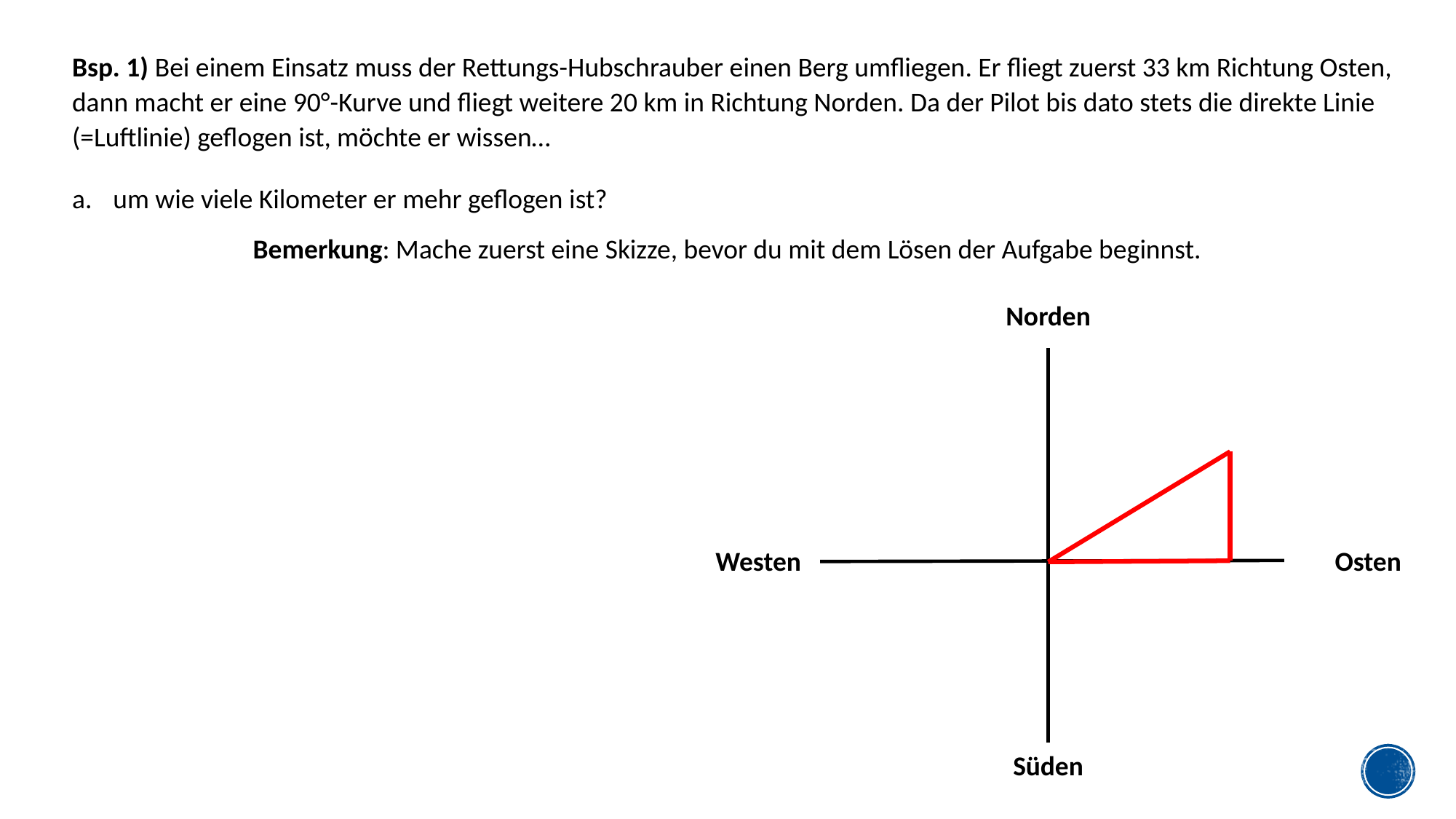

Bsp. 1) Bei einem Einsatz muss der Rettungs-Hubschrauber einen Berg umfliegen. Er fliegt zuerst 33 km Richtung Osten, dann macht er eine 90°-Kurve und fliegt weitere 20 km in Richtung Norden. Da der Pilot bis dato stets die direkte Linie (=Luftlinie) geflogen ist, möchte er wissen…
um wie viele Kilometer er mehr geflogen ist?
Bemerkung: Mache zuerst eine Skizze, bevor du mit dem Lösen der Aufgabe beginnst.
Norden
Westen
Osten
Süden